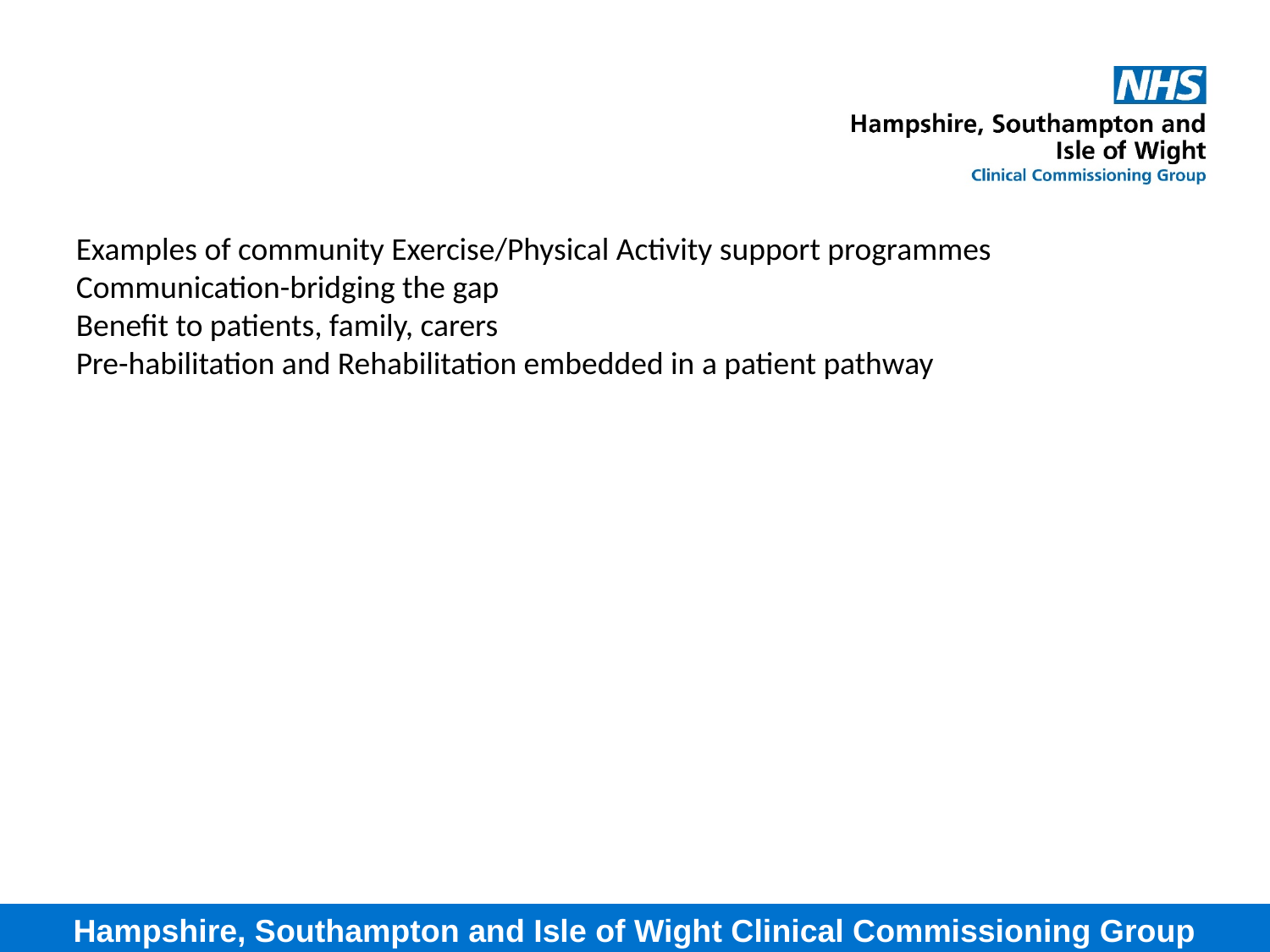

Examples of community Exercise/Physical Activity support programmes
Communication-bridging the gap
Benefit to patients, family, carers
Pre-habilitation and Rehabilitation embedded in a patient pathway